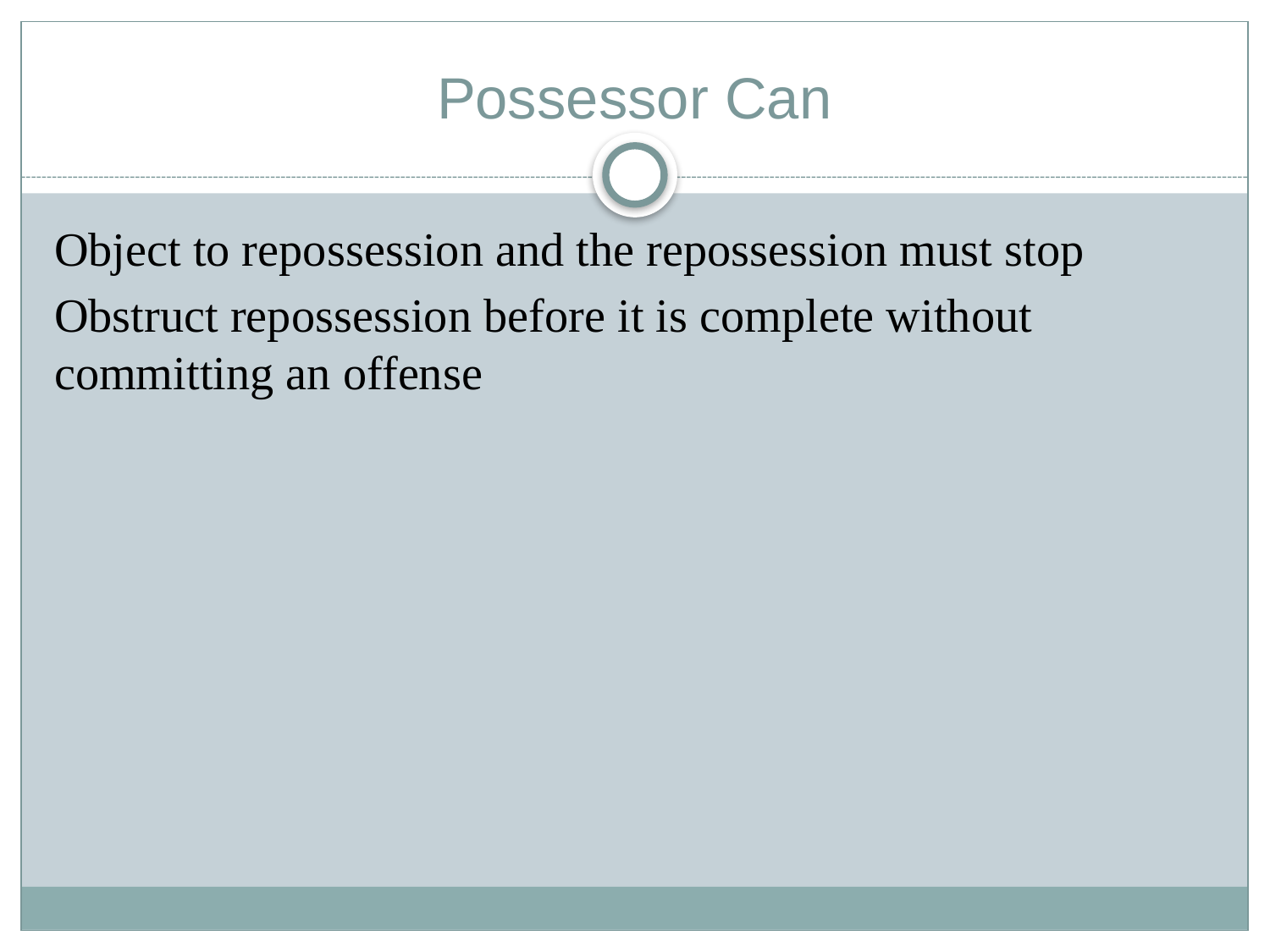

# Possessor Can
Object to repossession and the repossession must stop
Obstruct repossession before it is complete without committing an offense